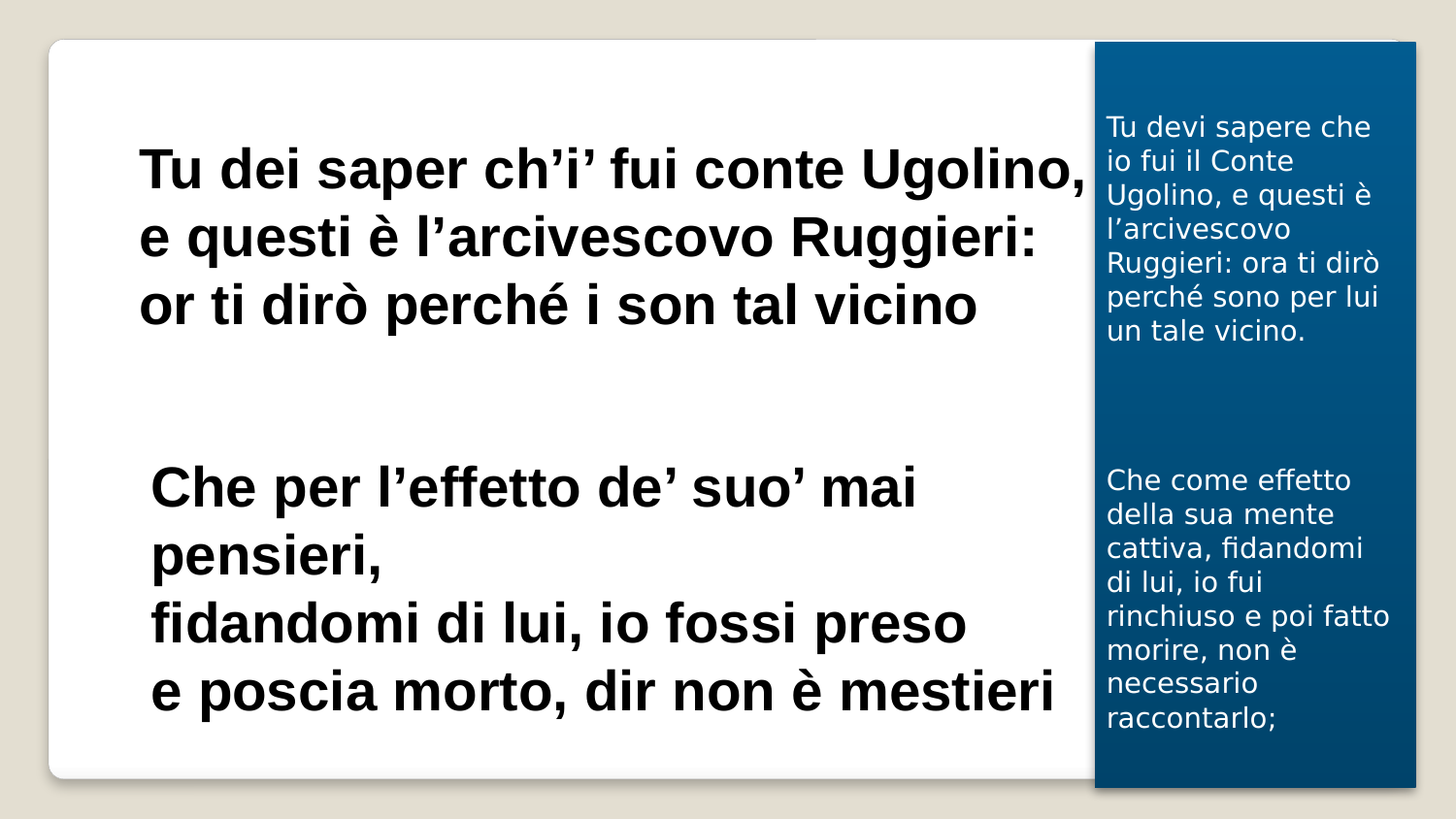

Tu devi sapere che io fui il Conte Ugolino, e questi è l’arcivescovo Ruggieri: ora ti dirò perché sono per lui un tale vicino.
Tu dei saper ch’i’ fui conte Ugolino,
e questi è l’arcivescovo Ruggieri:
or ti dirò perché i son tal vicino
Che per l’effetto de’ suo’ mai pensieri,
fidandomi di lui, io fossi preso
e poscia morto, dir non è mestieri
Che come effetto della sua mente cattiva, fidandomi di lui, io fui rinchiuso e poi fatto morire, non è necessario raccontarlo;